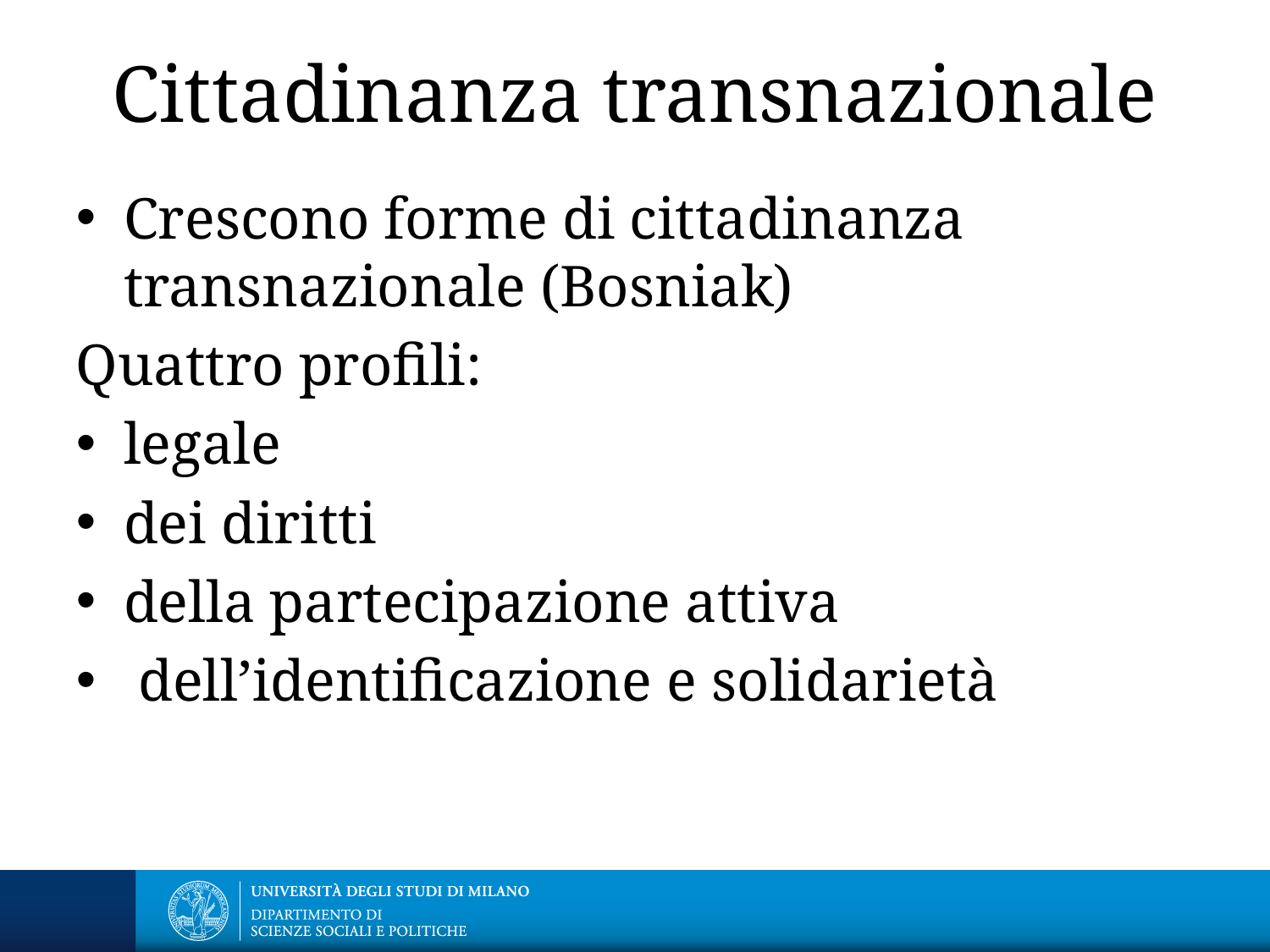

# Cittadinanza transnazionale
Crescono forme di cittadinanza transnazionale (Bosniak)
Quattro profili:
legale
dei diritti
della partecipazione attiva
 dell’identificazione e solidarietà